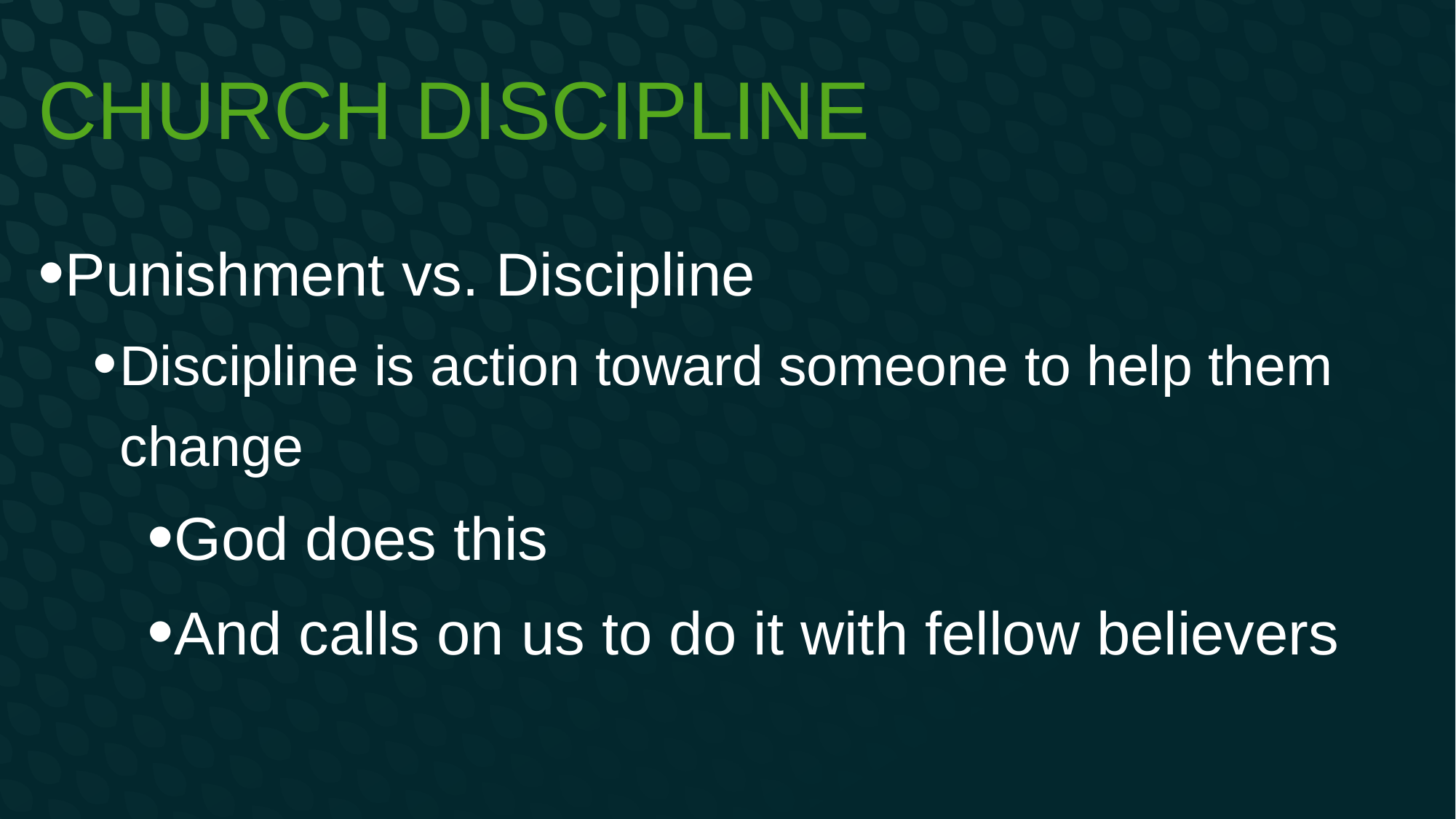

# Church Discipline
Punishment vs. Discipline
Discipline is action toward someone to help them change
God does this
And calls on us to do it with fellow believers